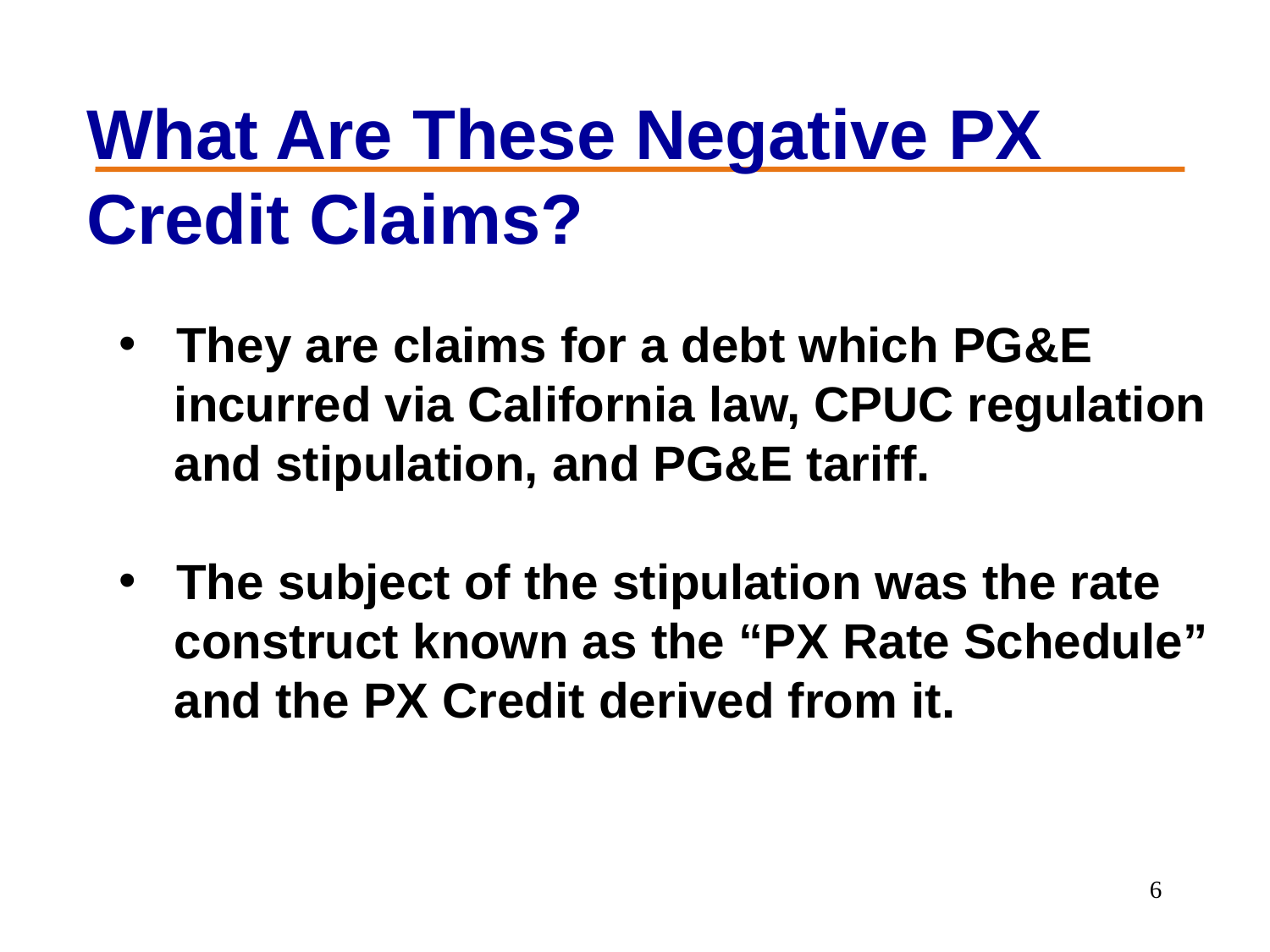

What Are These Negative PX
Credit Claims?
  They are claims for a debt which PG&E
    incurred via California law, CPUC regulation
    and stipulation, and PG&E tariff.

  The subject of the stipulation was the rate
    construct known as the “PX Rate Schedule”
    and the PX Credit derived from it.
6